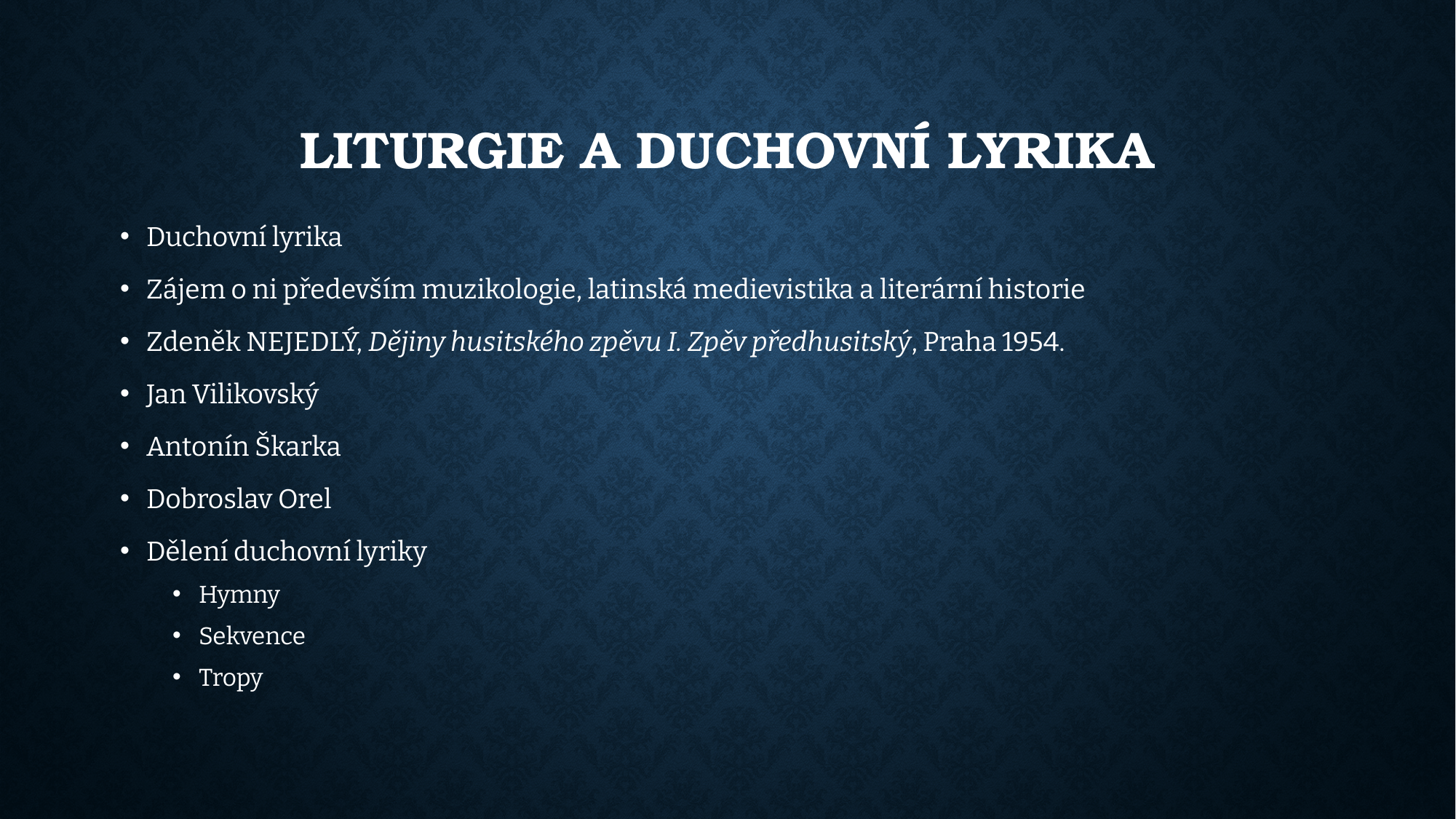

# Liturgie a duchovní lyrika
Duchovní lyrika
Zájem o ni především muzikologie, latinská medievistika a literární historie
Zdeněk NEJEDLÝ, Dějiny husitského zpěvu I. Zpěv předhusitský, Praha 1954.
Jan Vilikovský
Antonín Škarka
Dobroslav Orel
Dělení duchovní lyriky
Hymny
Sekvence
Tropy